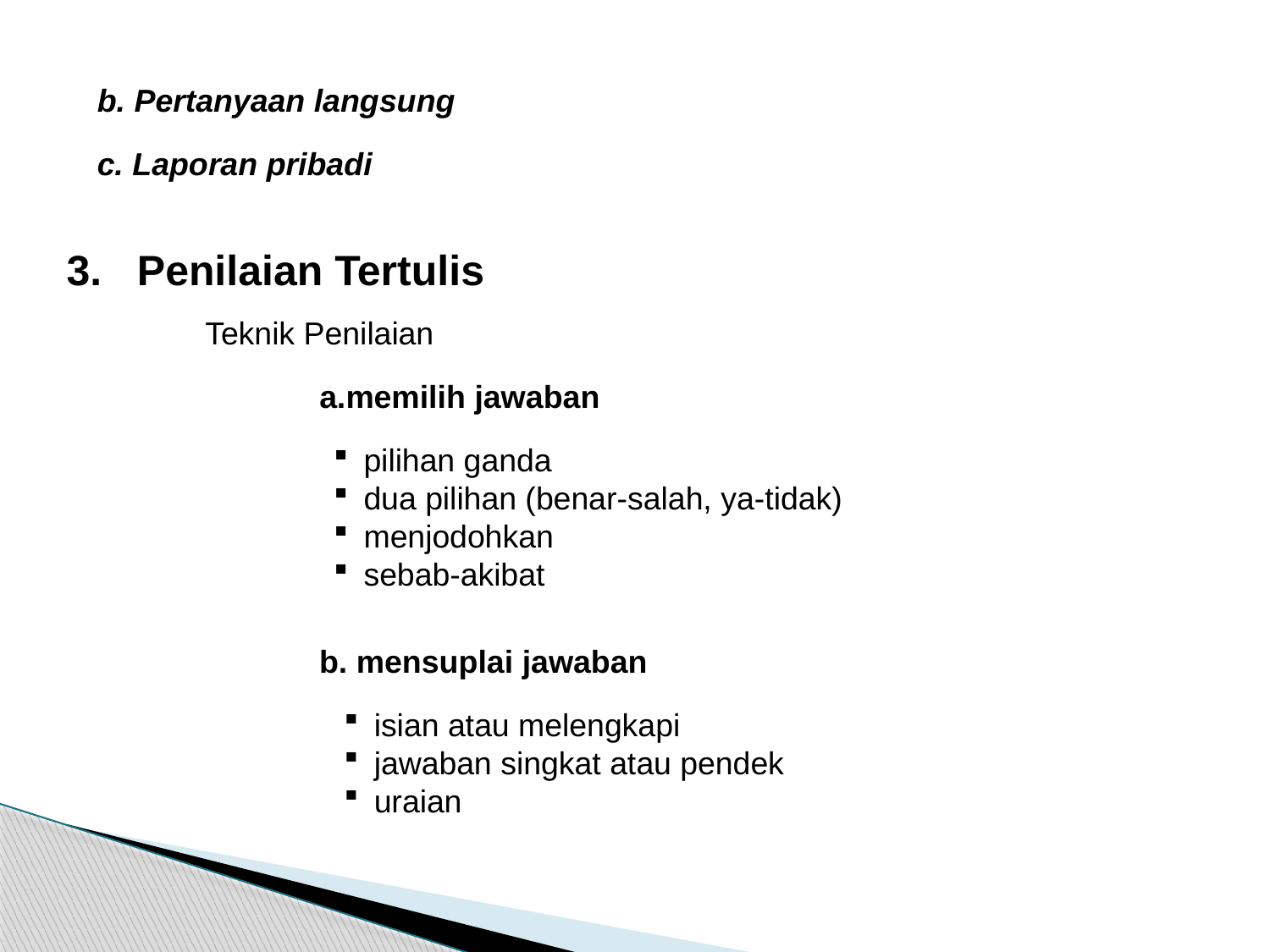

b. Pertanyaan langsung
c. Laporan pribadi
3.   Penilaian Tertulis
Teknik Penilaian
a.memilih jawaban
pilihan ganda
dua pilihan (benar-salah, ya-tidak)
menjodohkan
sebab-akibat
b. mensuplai jawaban
isian atau melengkapi
jawaban singkat atau pendek
uraian